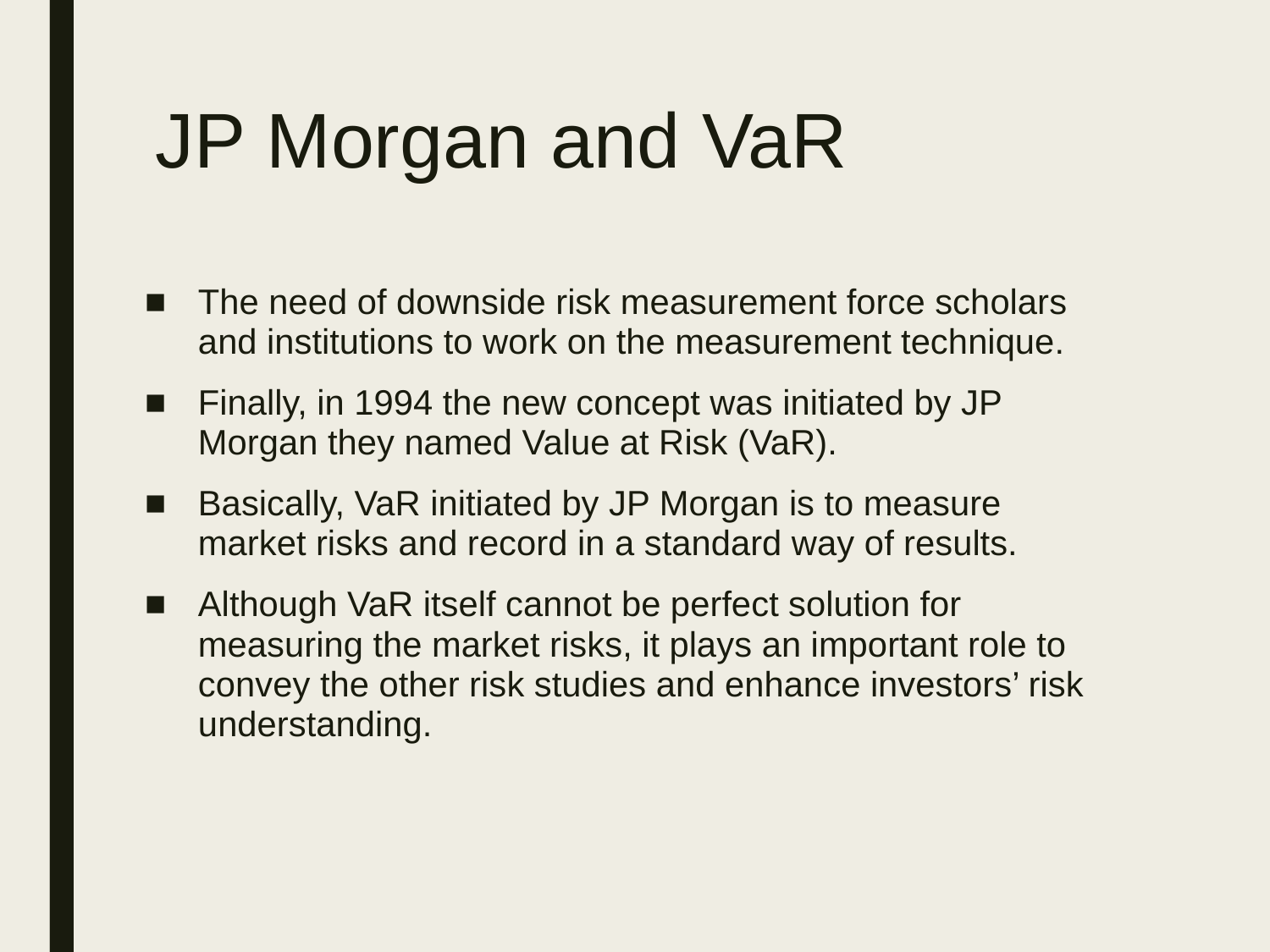

# JP Morgan and VaR
The need of downside risk measurement force scholars and institutions to work on the measurement technique.
Finally, in 1994 the new concept was initiated by JP Morgan they named Value at Risk (VaR).
Basically, VaR initiated by JP Morgan is to measure  market risks and record in a standard way of results.
Although VaR itself cannot be perfect solution for measuring the market risks, it plays an important role to convey the other risk studies and enhance investors’ risk understanding.